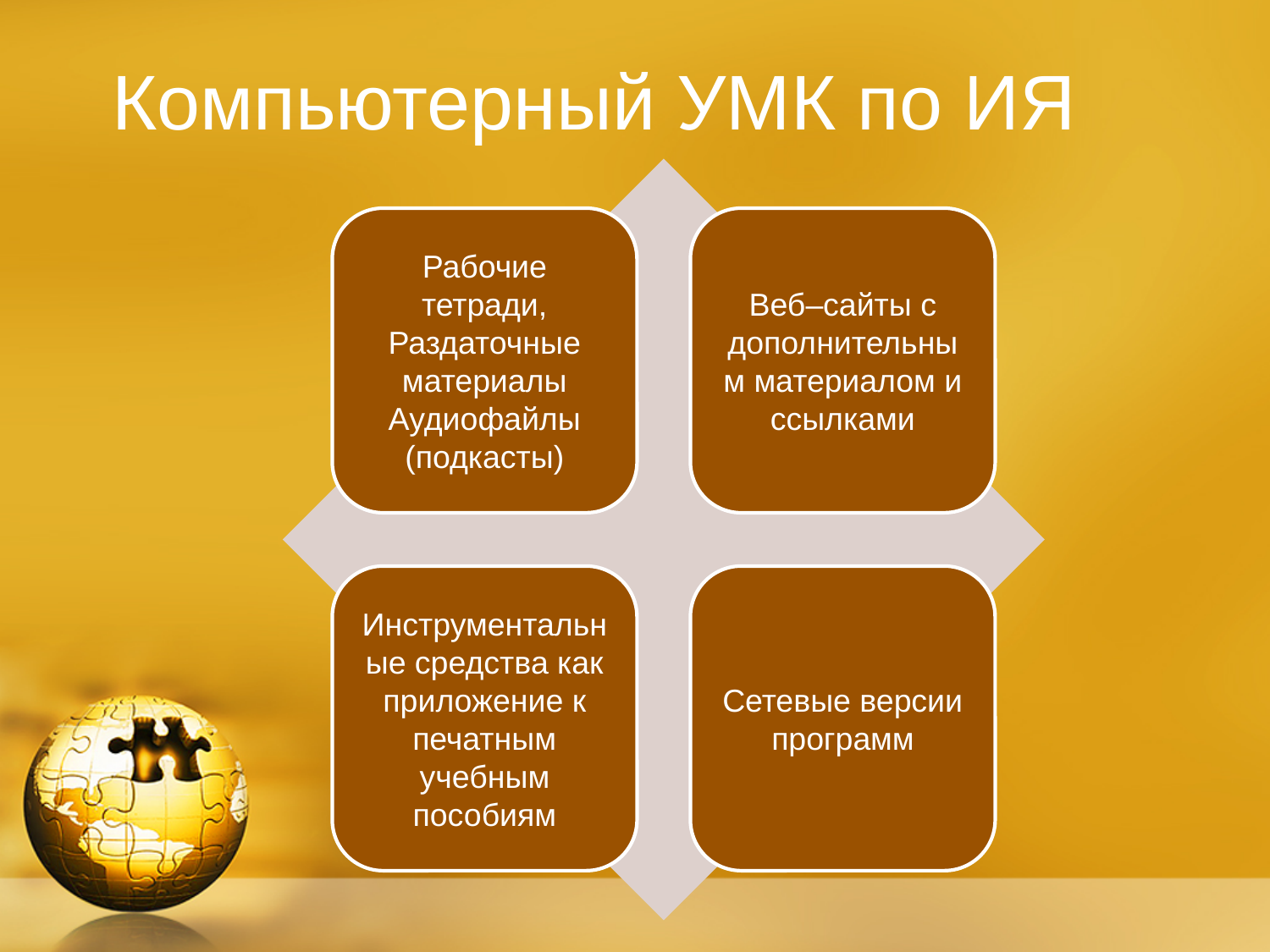

# Компьютерный УМК по ИЯ
Рабочие тетради,
Раздаточные материалы
Аудиофайлы (подкасты)
Веб–сайты с дополнительным материалом и ссылками
Инструментальные средства как приложение к печатным учебным пособиям
Сетевые версии программ